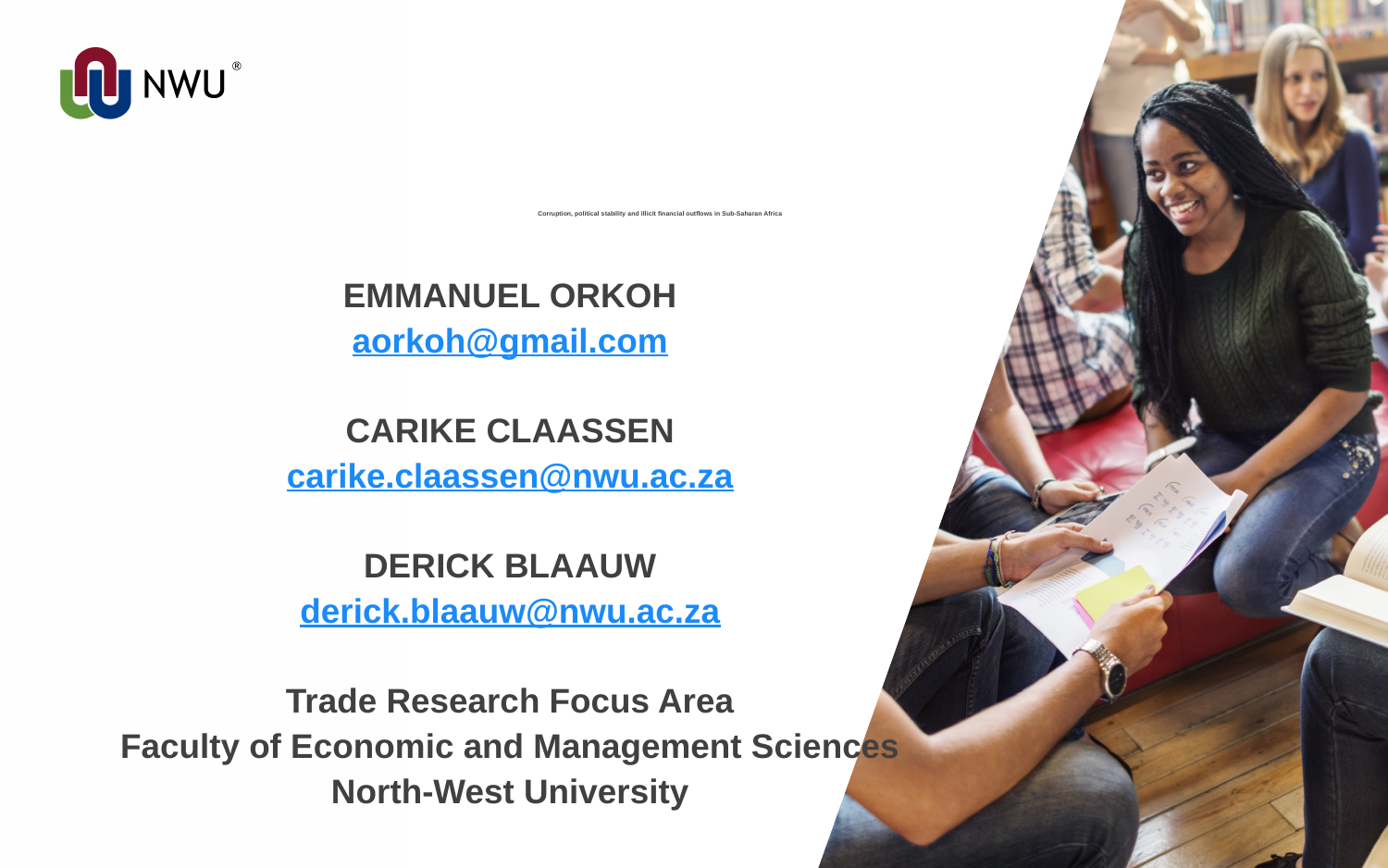

# Corruption, political stability and illicit financial outflows in Sub-Saharan Africa

EMMANUEL ORKOH
aorkoh@gmail.com

CARIKE CLAASSEN
carike.claassen@nwu.ac.za

DERICK BLAAUW
derick.blaauw@nwu.ac.za

Trade Research Focus Area
Faculty of Economic and Management Sciences
North-West University